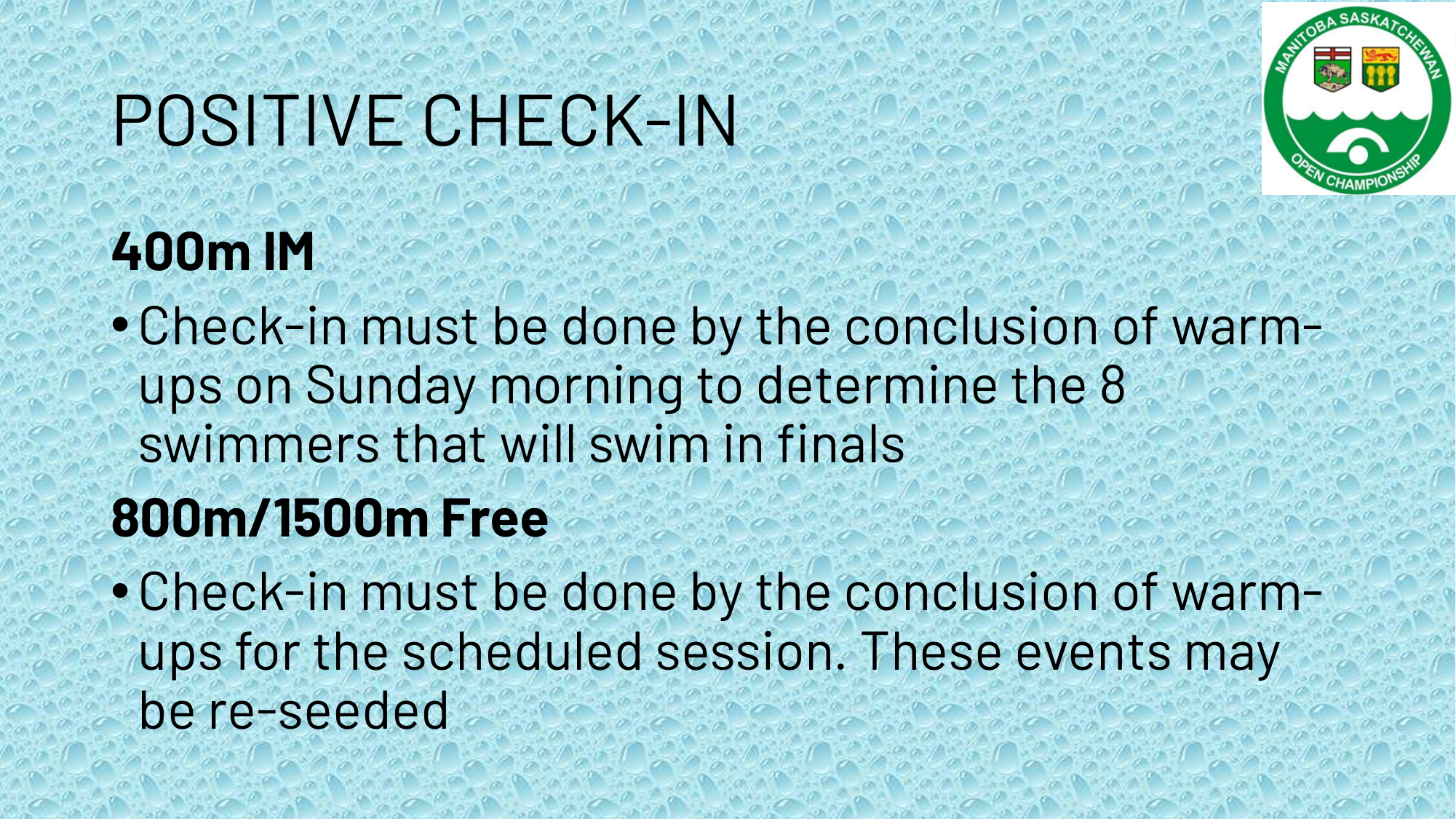

# POSITIVE CHECK-IN
400m IM
Check-in must be done by the conclusion of warm-ups on Sunday morning to determine the 8 swimmers that will swim in finals
800m/1500m Free
Check-in must be done by the conclusion of warm-ups for the scheduled session. These events may be re-seeded